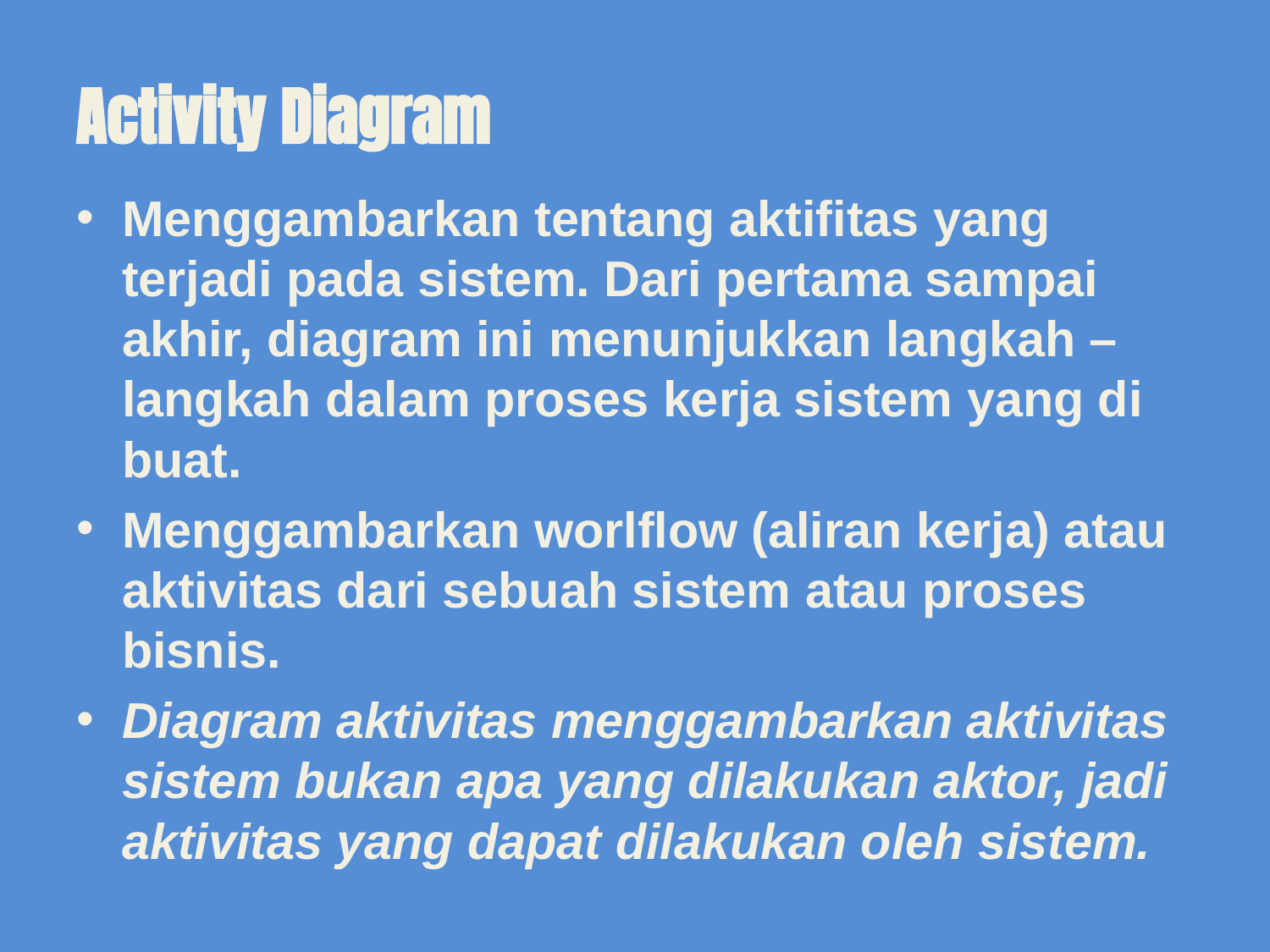

# Activity Diagram
Menggambarkan tentang aktifitas yang terjadi pada sistem. Dari pertama sampai akhir, diagram ini menunjukkan langkah – langkah dalam proses kerja sistem yang di buat.
Menggambarkan worlflow (aliran kerja) atau aktivitas dari sebuah sistem atau proses bisnis.
Diagram aktivitas menggambarkan aktivitas sistem bukan apa yang dilakukan aktor, jadi aktivitas yang dapat dilakukan oleh sistem.